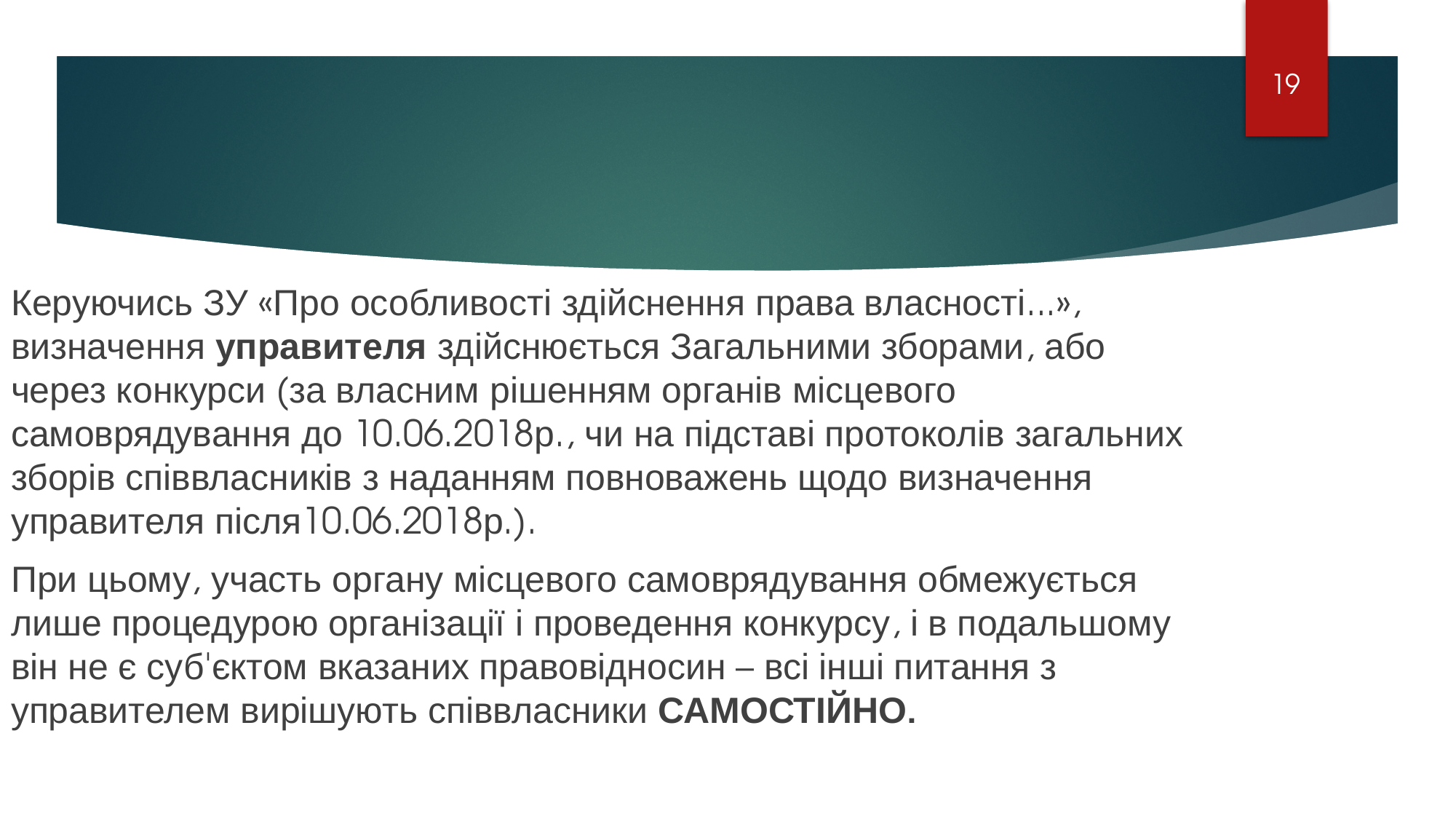

19
Керуючись ЗУ «Про особливості здійснення права власності...», визначення управителя здійснюється Загальними зборами, або через конкурси (за власним рішенням органів місцевого самоврядування до 10.06.2018р., чи на підставі протоколів загальних зборів співвласників з наданням повноважень щодо визначення управителя після10.06.2018р.).
При цьому, участь органу місцевого самоврядування обмежується лише процедурою організації і проведення конкурсу, і в подальшому він не є суб'єктом вказаних правовідносин – всі інші питання з управителем вирішують співвласники САМОСТІЙНО.